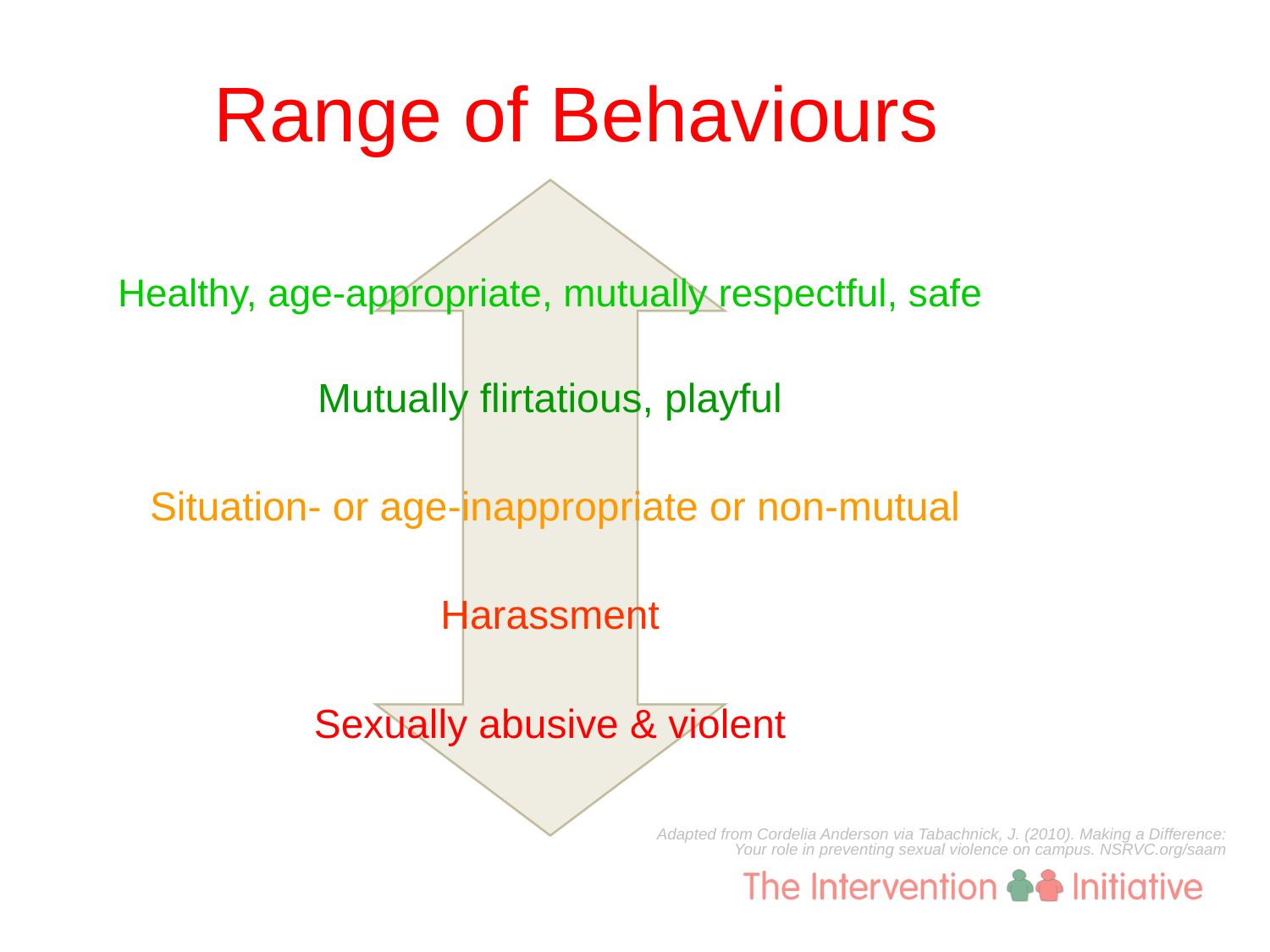

Range of Behaviours

Healthy, age-appropriate, mutually respectful, safe

Mutually flirtatious, playful

 Situation- or age-inappropriate or non-mutual

Harassment

Sexually abusive & violent

Adapted from Cordelia Anderson via Tabachnick, J. (2010). Making a Difference: Your role in preventing sexual violence on campus. NSRVC.org/saam